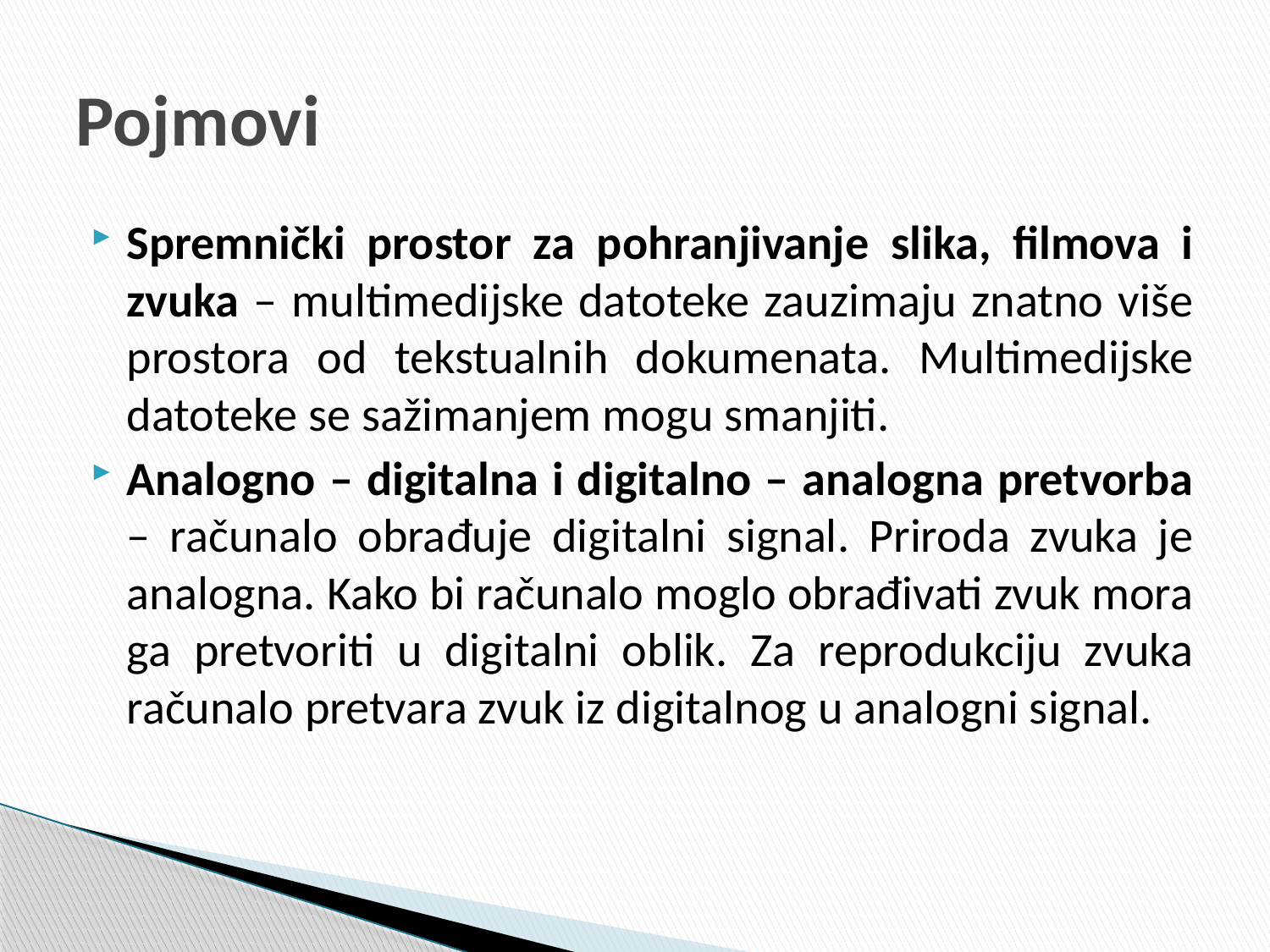

# Pojmovi
Spremnički prostor za pohranjivanje slika, filmova i zvuka – multimedijske datoteke zauzimaju znatno više prostora od tekstualnih dokumenata. Multimedijske datoteke se sažimanjem mogu smanjiti.
Analogno – digitalna i digitalno – analogna pretvorba – računalo obrađuje digitalni signal. Priroda zvuka je analogna. Kako bi računalo moglo obrađivati zvuk mora ga pretvoriti u digitalni oblik. Za reprodukciju zvuka računalo pretvara zvuk iz digitalnog u analogni signal.